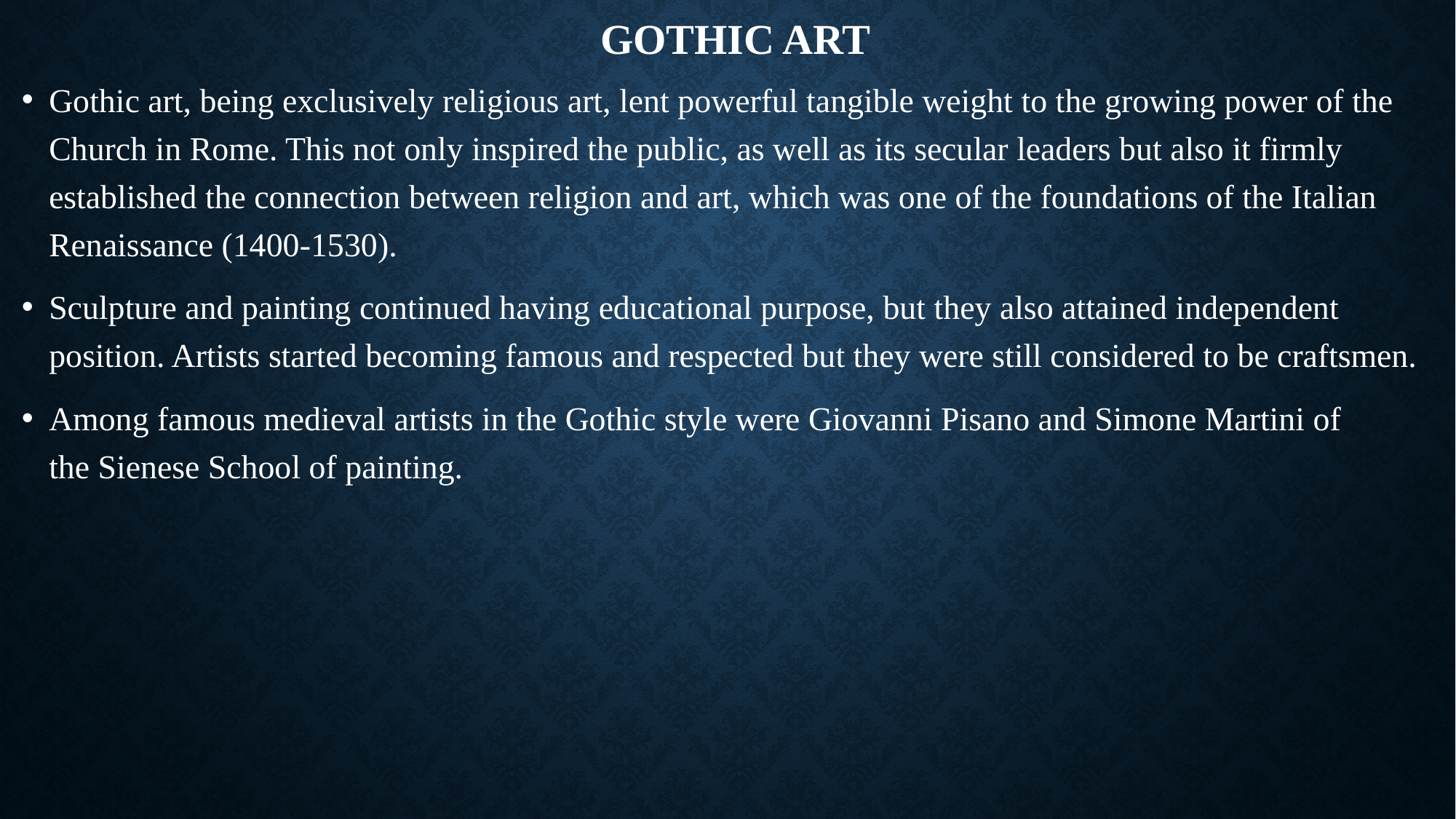

# Gothic Art
Gothic art, being exclusively religious art, lent powerful tangible weight to the growing power of the Church in Rome. This not only inspired the public, as well as its secular leaders but also it firmly established the connection between religion and art, which was one of the foundations of the Italian Renaissance (1400-1530).
Sculpture and painting continued having educational purpose, but they also attained independent position. Artists started becoming famous and respected but they were still considered to be craftsmen.
Among famous medieval artists in the Gothic style were Giovanni Pisano and Simone Martini of the Sienese School of painting.